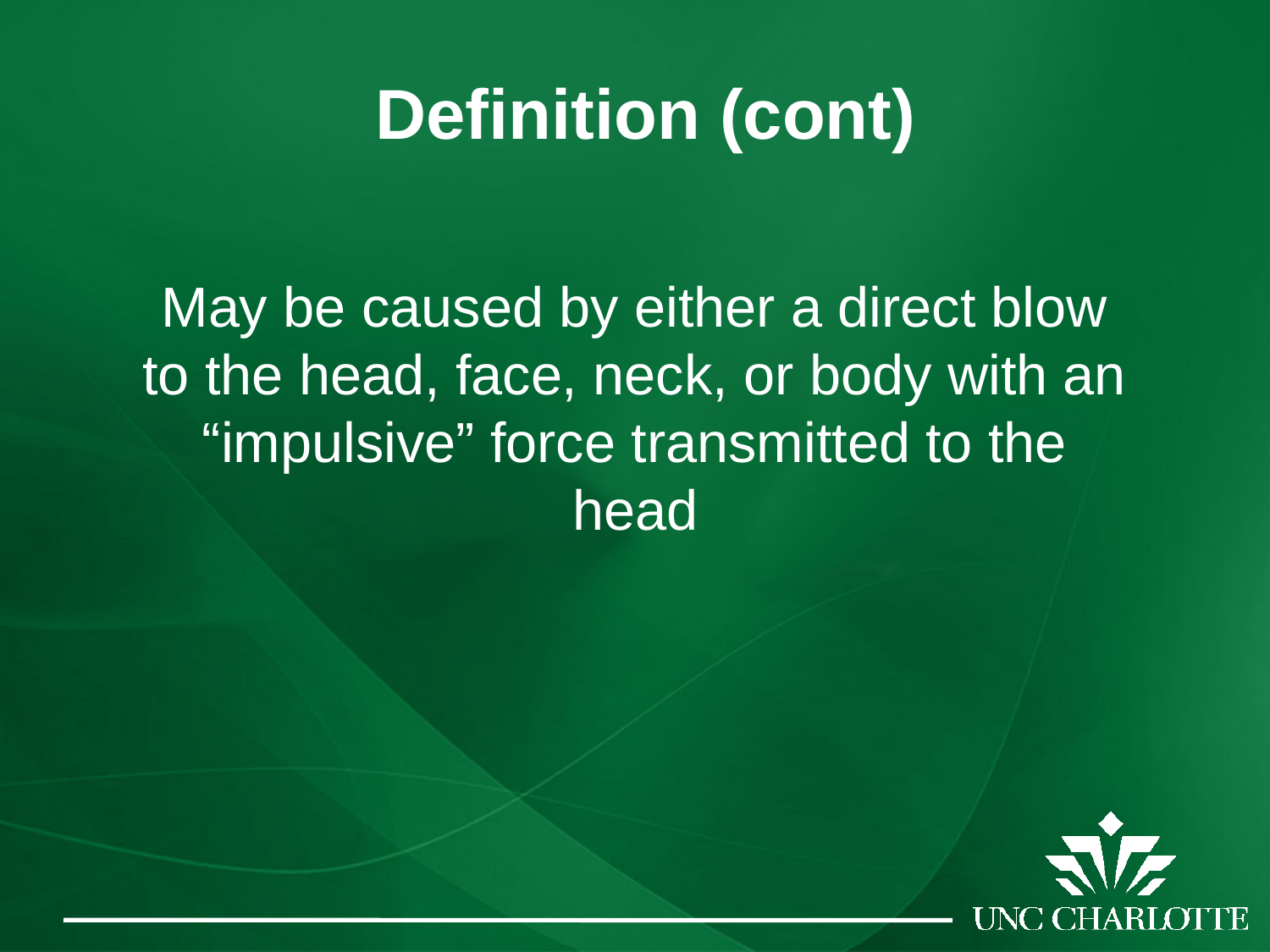

# Definition (cont)
May be caused by either a direct blow to the head, face, neck, or body with an “impulsive” force transmitted to the head